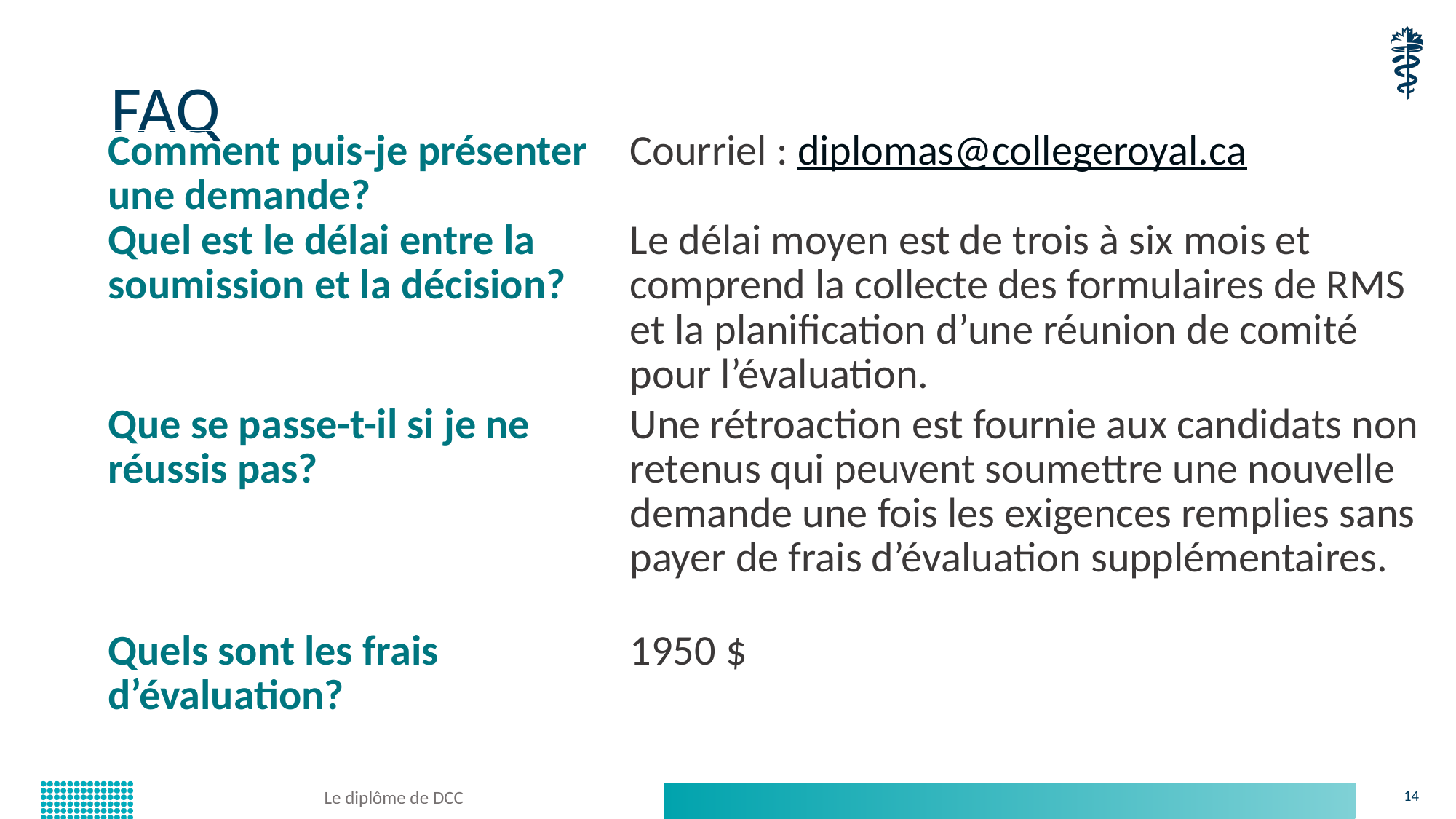

# FAQ
| Comment puis-je présenter une demande? | Courriel : diplomas@collegeroyal.ca |
| --- | --- |
| Quel est le délai entre la soumission et la décision? | Le délai moyen est de trois à six mois et comprend la collecte des formulaires de RMS et la planification d’une réunion de comité pour l’évaluation. |
| Que se passe-t-il si je ne réussis pas? | Une rétroaction est fournie aux candidats non retenus qui peuvent soumettre une nouvelle demande une fois les exigences remplies sans payer de frais d’évaluation supplémentaires. |
| Quels sont les frais d’évaluation? | 1950 $ |
Le diplôme de DCC
14